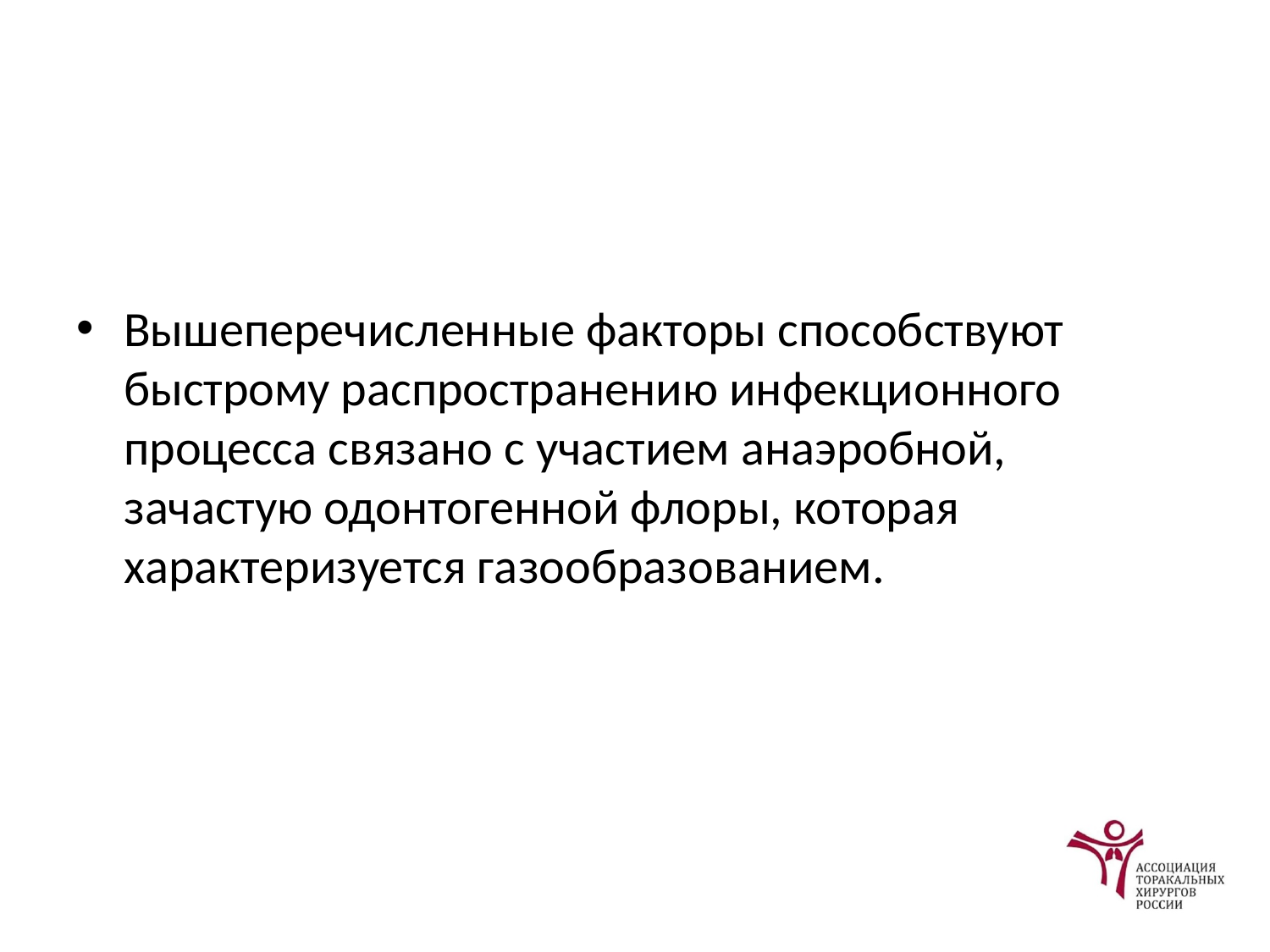

#

Вышеперечисленные факторы способствуют быстрому распространению инфекционного процесса связано с участием анаэробной, зачастую одонтогенной флоры, которая характеризуется газообразованием.